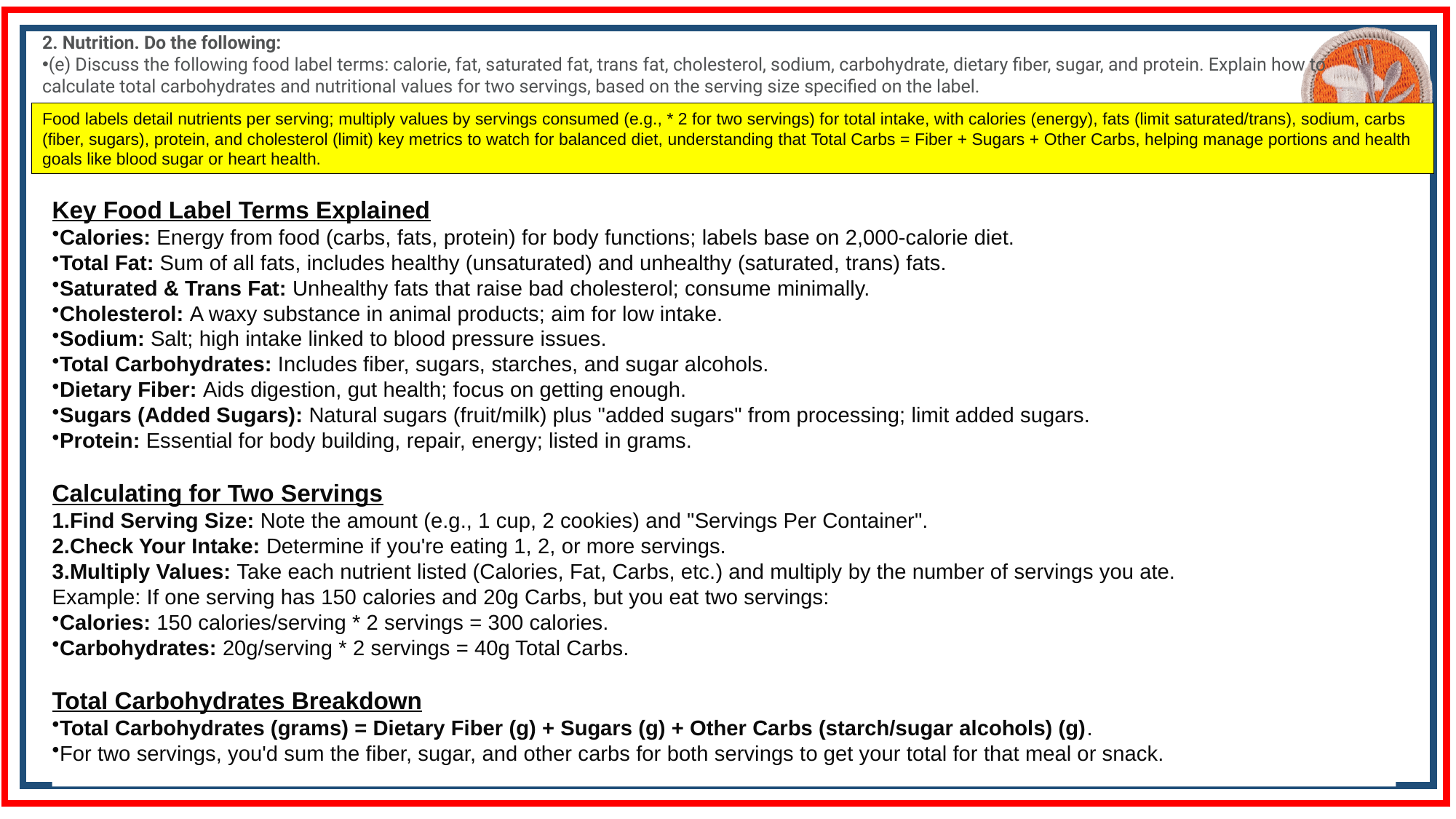

2. Nutrition. Do the following:
(e) Discuss the following food label terms: calorie, fat, saturated fat, trans fat, cholesterol, sodium, carbohydrate, dietary fiber, sugar, and protein. Explain how to calculate total carbohydrates and nutritional values for two servings, based on the serving size specified on the label.
Food labels detail nutrients per serving; multiply values by servings consumed (e.g., * 2 for two servings) for total intake, with calories (energy), fats (limit saturated/trans), sodium, carbs (fiber, sugars), protein, and cholesterol (limit) key metrics to watch for balanced diet, understanding that Total Carbs = Fiber + Sugars + Other Carbs, helping manage portions and health goals like blood sugar or heart health.
Key Food Label Terms Explained
Calories: Energy from food (carbs, fats, protein) for body functions; labels base on 2,000-calorie diet.
Total Fat: Sum of all fats, includes healthy (unsaturated) and unhealthy (saturated, trans) fats.
Saturated & Trans Fat: Unhealthy fats that raise bad cholesterol; consume minimally.
Cholesterol: A waxy substance in animal products; aim for low intake.
Sodium: Salt; high intake linked to blood pressure issues.
Total Carbohydrates: Includes fiber, sugars, starches, and sugar alcohols.
Dietary Fiber: Aids digestion, gut health; focus on getting enough.
Sugars (Added Sugars): Natural sugars (fruit/milk) plus "added sugars" from processing; limit added sugars.
Protein: Essential for body building, repair, energy; listed in grams.

Calculating for Two Servings
Find Serving Size: Note the amount (e.g., 1 cup, 2 cookies) and "Servings Per Container".
Check Your Intake: Determine if you're eating 1, 2, or more servings.
Multiply Values: Take each nutrient listed (Calories, Fat, Carbs, etc.) and multiply by the number of servings you ate.
Example: If one serving has 150 calories and 20g Carbs, but you eat two servings:
Calories: 150 calories/serving * 2 servings = 300 calories.
Carbohydrates: 20g/serving * 2 servings = 40g Total Carbs.

Total Carbohydrates Breakdown
Total Carbohydrates (grams) = Dietary Fiber (g) + Sugars (g) + Other Carbs (starch/sugar alcohols) (g).
For two servings, you'd sum the fiber, sugar, and other carbs for both servings to get your total for that meal or snack.